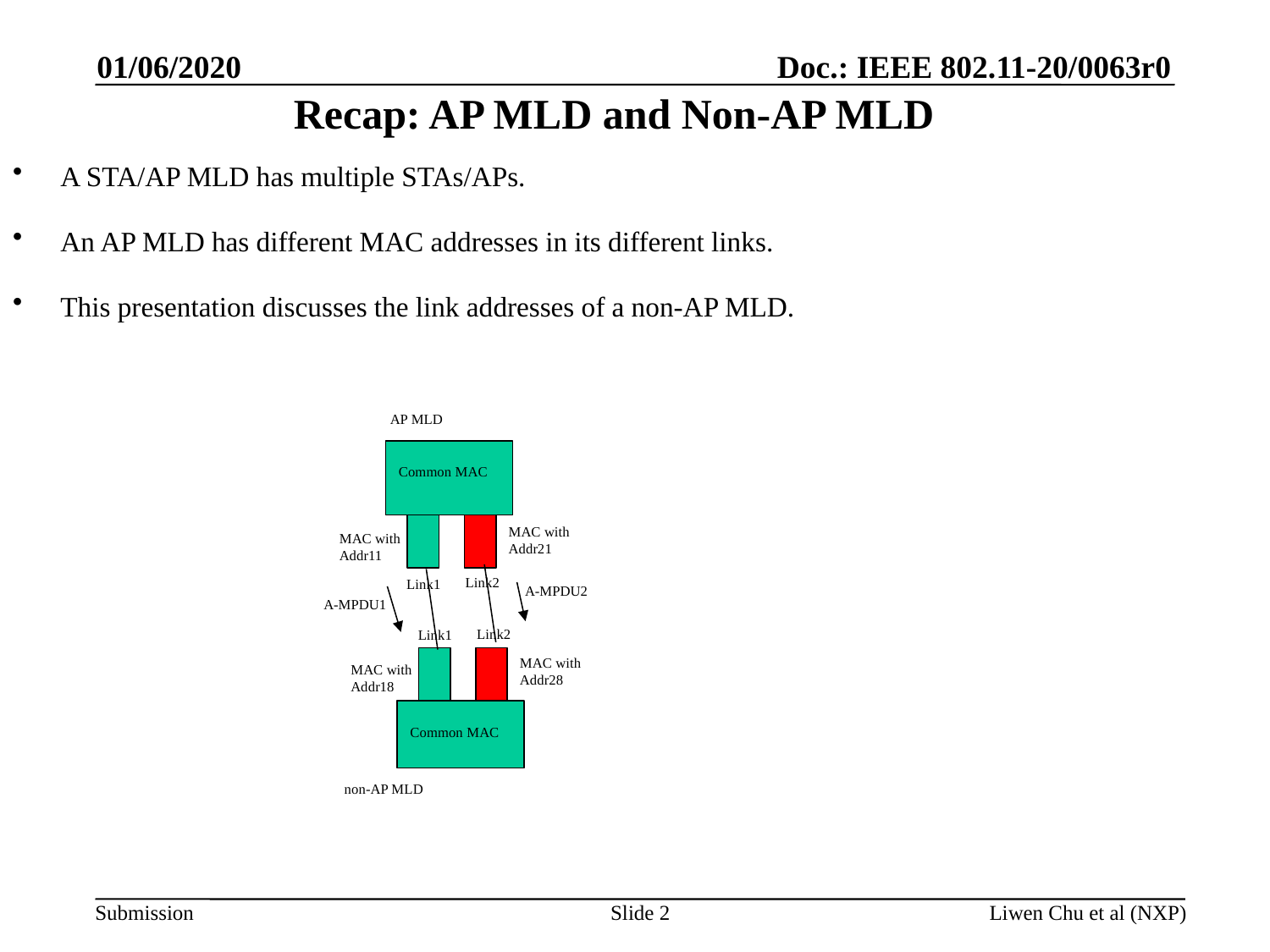

01/06/2020
# Recap: AP MLD and Non-AP MLD
A STA/AP MLD has multiple STAs/APs.

An AP MLD has different MAC addresses in its different links.

This presentation discusses the link addresses of a non-AP MLD.

AP MLD

Common MAC

MAC with Addr21
MAC with Addr11
Link2
Link1
A-MPDU2
A-MPDU1
Link2
Link1

MAC with Addr28
MAC with Addr18

Common MAC
non-AP MLD
Slide 2
Liwen Chu et al (NXP)